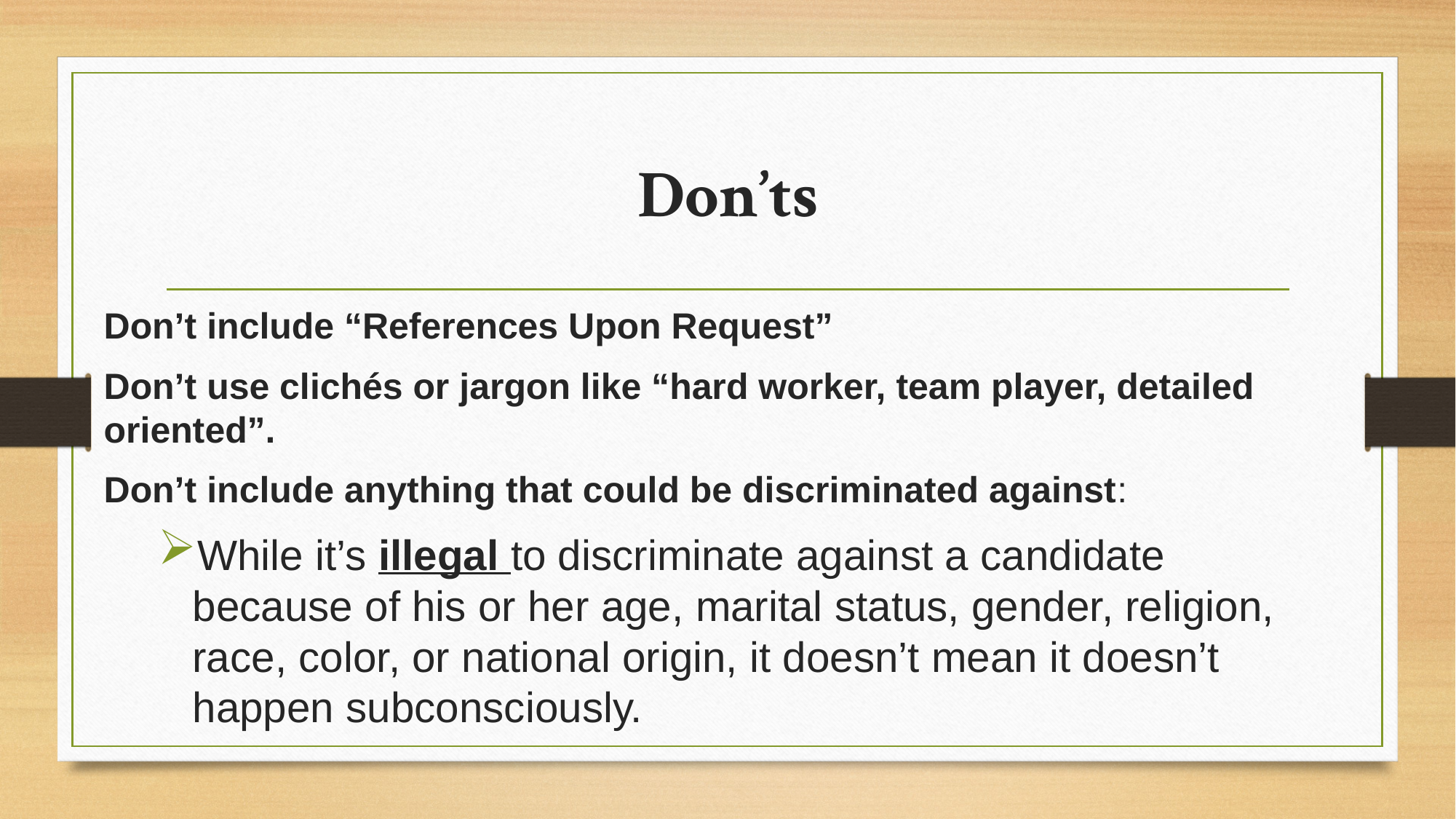

# Don’ts
Don’t include “References Upon Request”
Don’t use clichés or jargon like “hard worker, team player, detailed oriented”.
Don’t include anything that could be discriminated against:
While it’s illegal to discriminate against a candidate because of his or her age, marital status, gender, religion, race, color, or national origin, it doesn’t mean it doesn’t happen subconsciously.